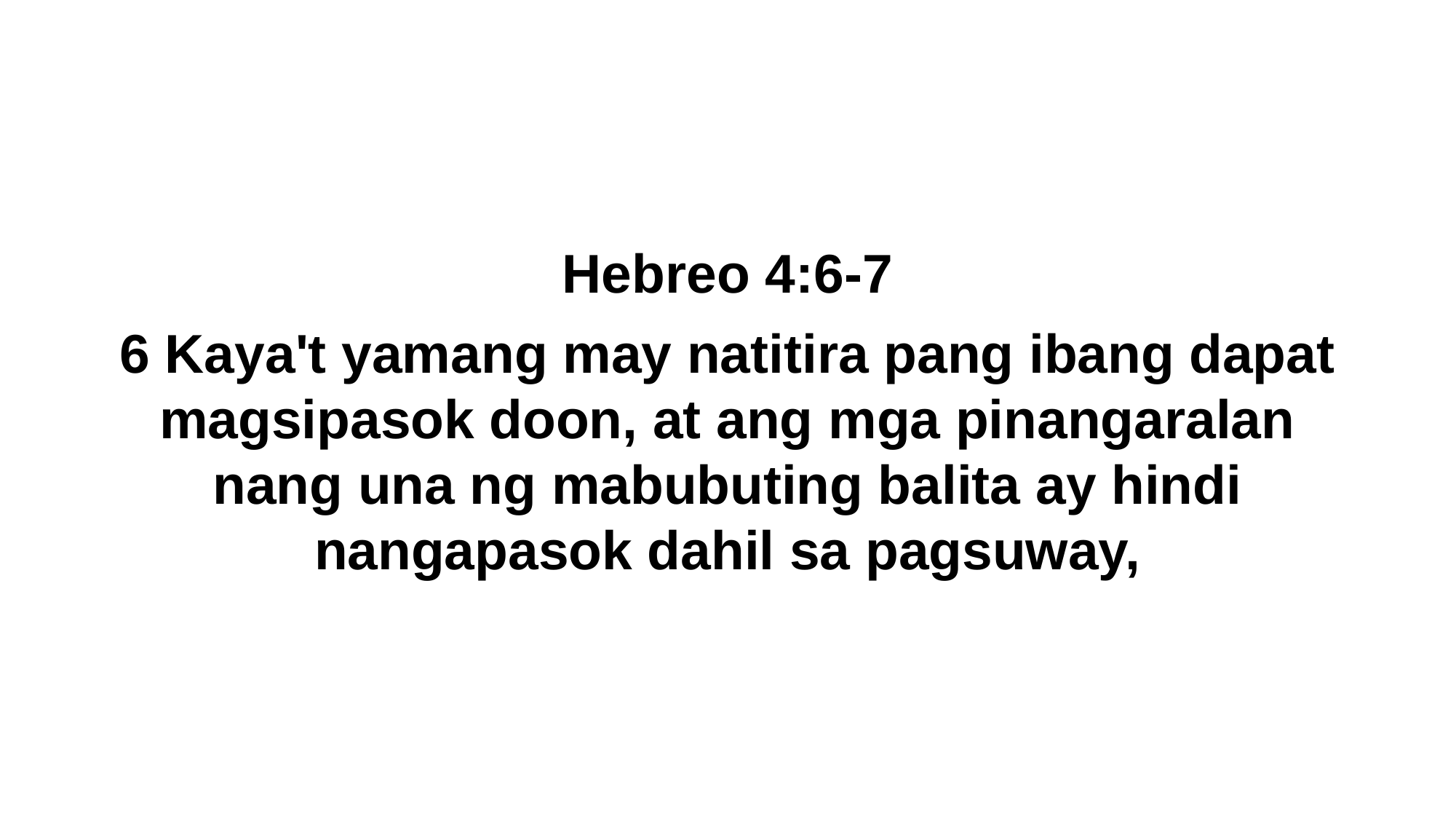

Hebreo 4:6-7
6 Kaya't yamang may natitira pang ibang dapat magsipasok doon, at ang mga pinangaralan nang una ng mabubuting balita ay hindi nangapasok dahil sa pagsuway,